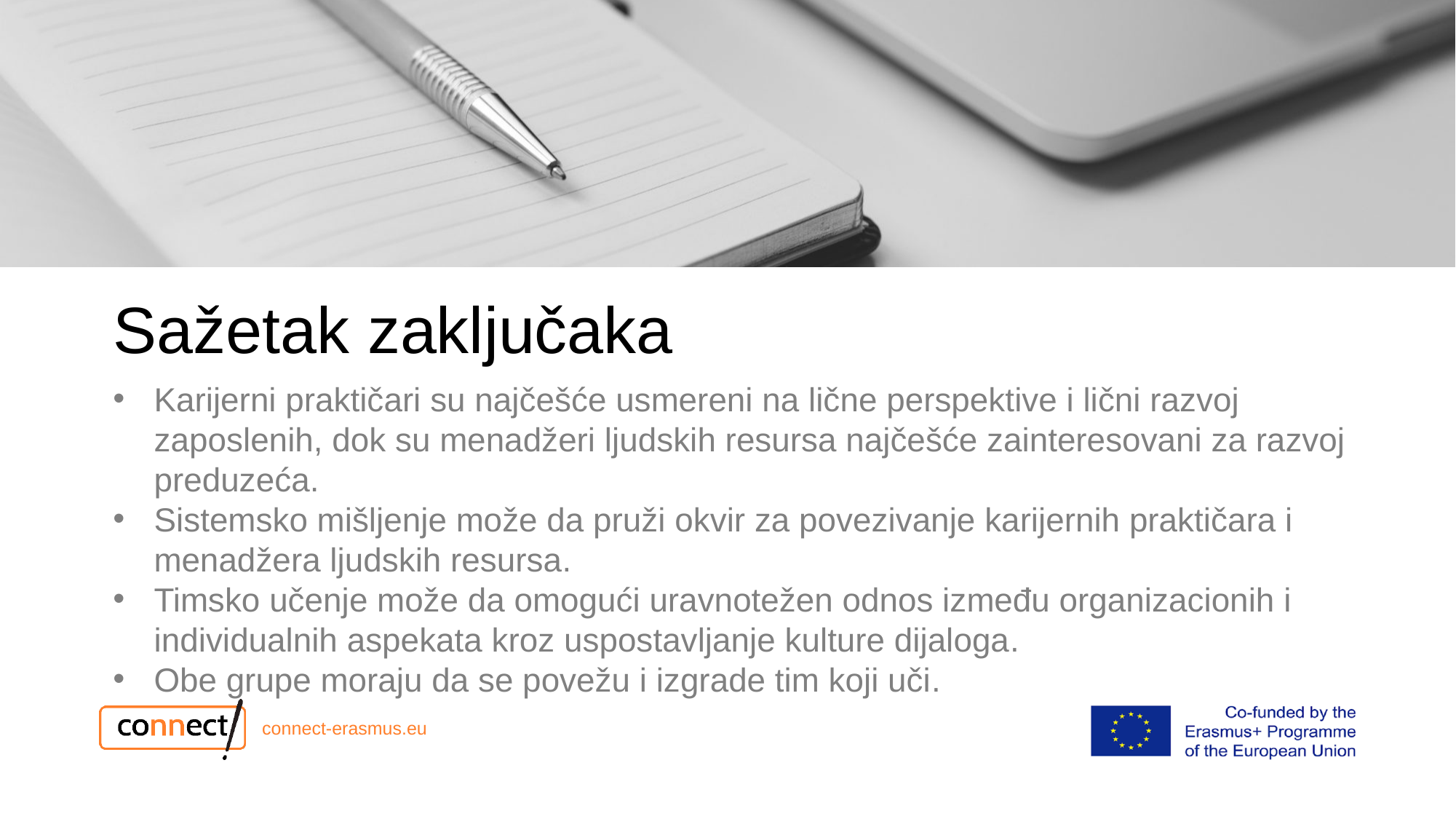

# Sažetak zaključaka
Karijerni praktičari su najčešće usmereni na lične perspektive i lični razvoj zaposlenih, dok su menadžeri ljudskih resursa najčešće zainteresovani za razvoj preduzeća.
Sistemsko mišljenje može da pruži okvir za povezivanje karijernih praktičara i menadžera ljudskih resursa.
Timsko učenje može da omogući uravnotežen odnos između organizacionih i individualnih aspekata kroz uspostavljanje kulture dijaloga.
Obe grupe moraju da se povežu i izgrade tim koji uči.

connect-erasmus.eu